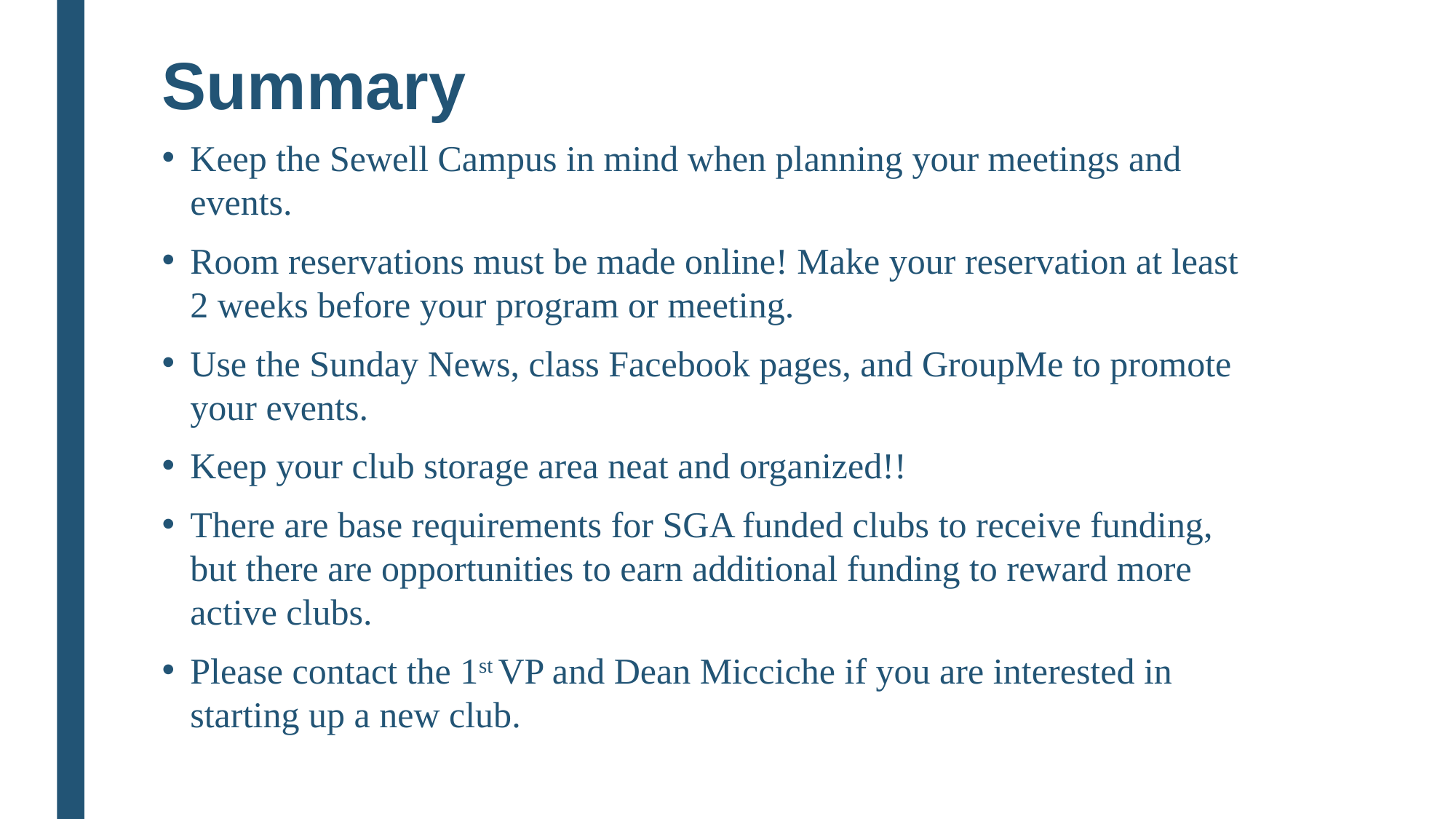

# Summary
Keep the Sewell Campus in mind when planning your meetings and events.
Room reservations must be made online! Make your reservation at least 2 weeks before your program or meeting.
Use the Sunday News, class Facebook pages, and GroupMe to promote your events.
Keep your club storage area neat and organized!!
There are base requirements for SGA funded clubs to receive funding, but there are opportunities to earn additional funding to reward more active clubs.
Please contact the 1st VP and Dean Micciche if you are interested in starting up a new club.